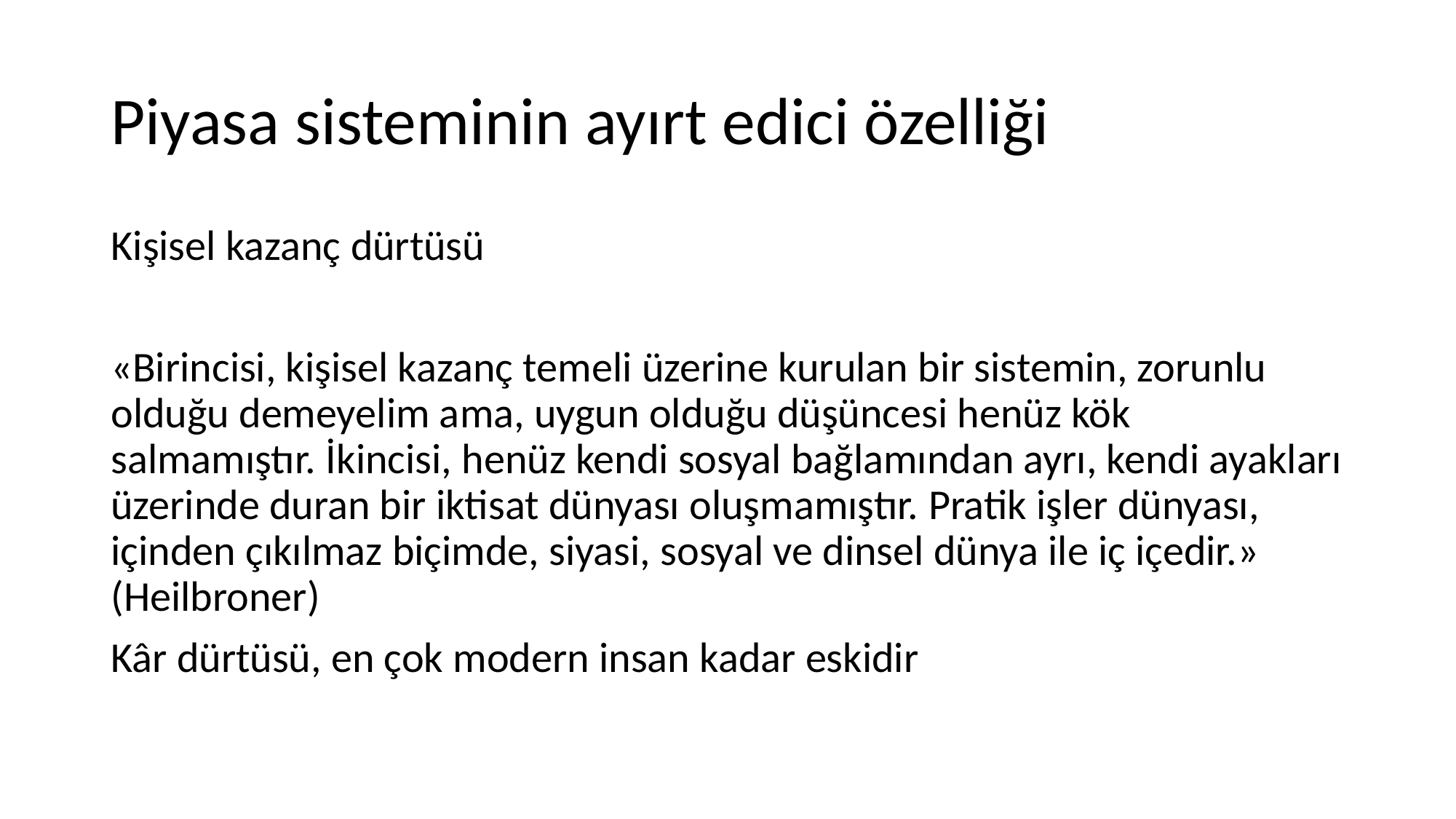

# Piyasa sisteminin ayırt edici özelliği
Kişisel kazanç dürtüsü

«Birincisi, kişisel kazanç temeli üzerine kurulan bir sistemin, zorunlu olduğu demeyelim ama, uygun olduğu düşüncesi henüz kök salmamıştır. İkincisi, henüz kendi sosyal bağlamından ayrı, kendi ayakları üzerinde duran bir iktisat dünyası oluşmamıştır. Pratik işler dünyası, içinden çıkılmaz biçimde, siyasi, sosyal ve dinsel dünya ile iç içedir.» (Heilbroner)
Kâr dürtüsü, en çok modern insan kadar eskidir